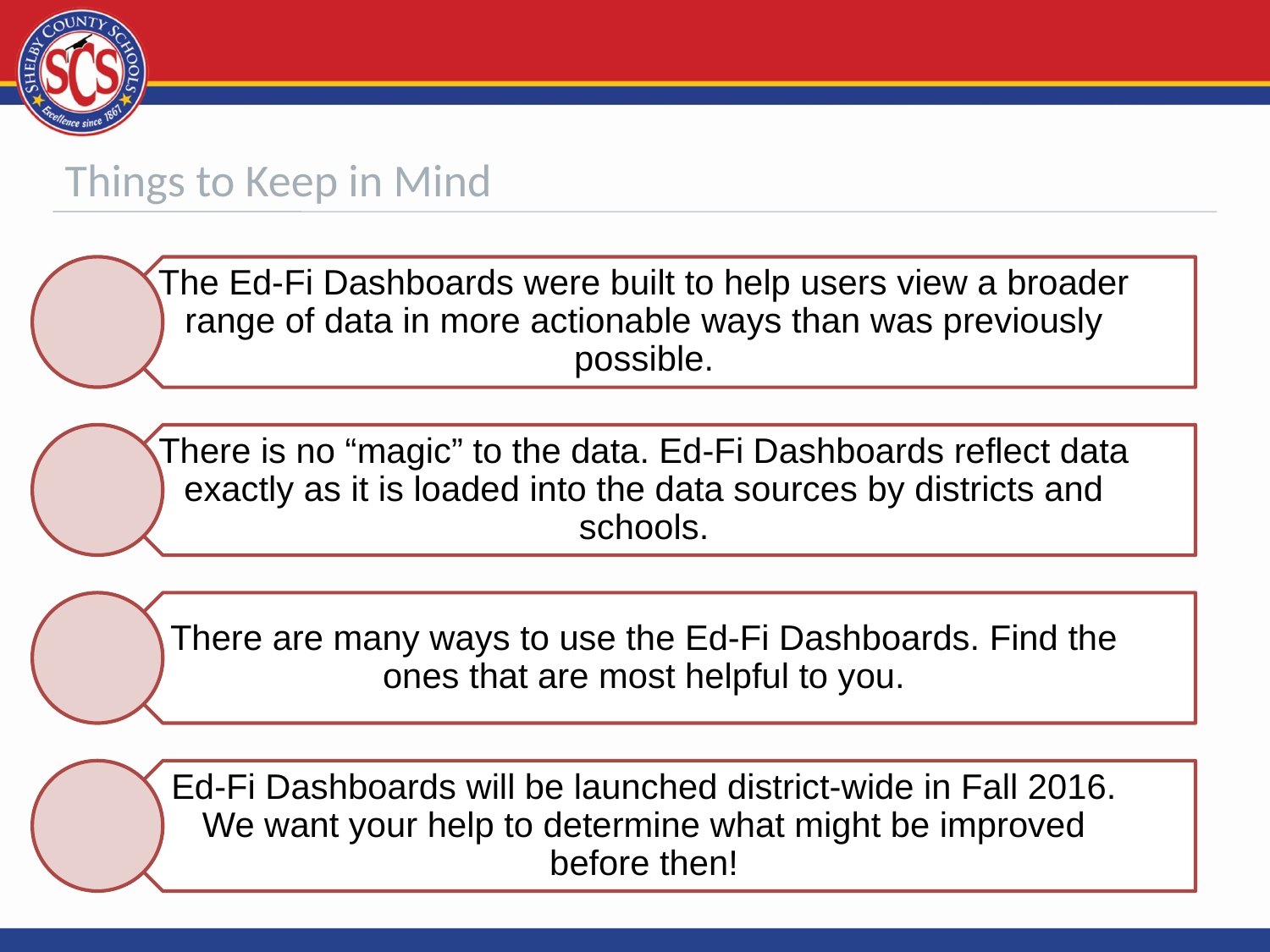

# Things to Keep in Mind
The Ed-Fi Dashboards were built to help users view a broader range of data in more actionable ways than was previously possible.
There is no “magic” to the data. Ed-Fi Dashboards reflect data exactly as it is loaded into the data sources by districts and schools.
There are many ways to use the Ed-Fi Dashboards. Find the ones that are most helpful to you.
Ed-Fi Dashboards will be launched district-wide in Fall 2016. We want your help to determine what might be improved before then!